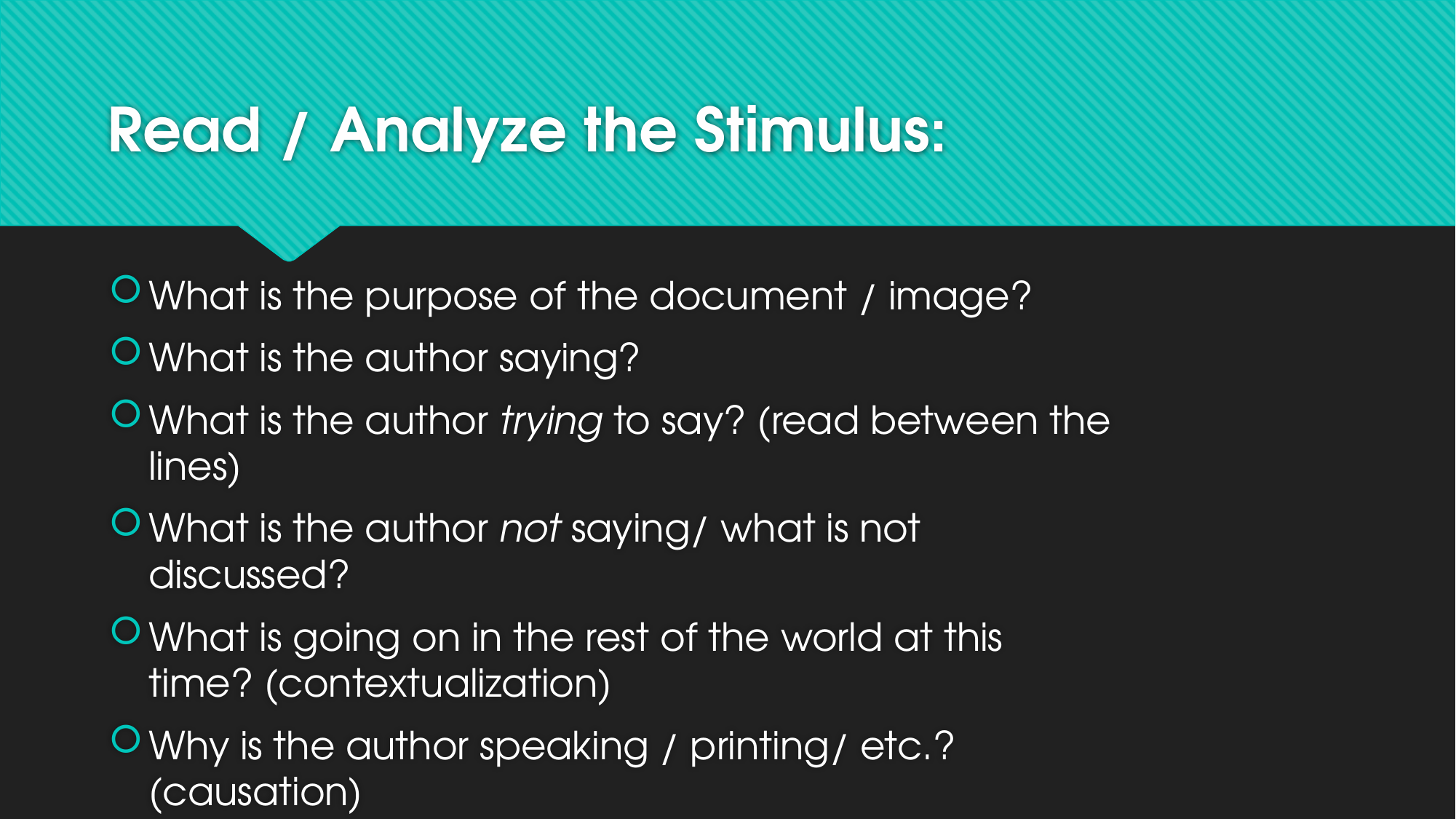

# Read / Analyze the Stimulus:
What is the purpose of the document / image?
What is the author saying?
What is the author trying to say? (read between the lines)
What is the author not saying/ what is not discussed?
What is going on in the rest of the world at this time? (contextualization)
Why is the author speaking / printing/ etc.? (causation)